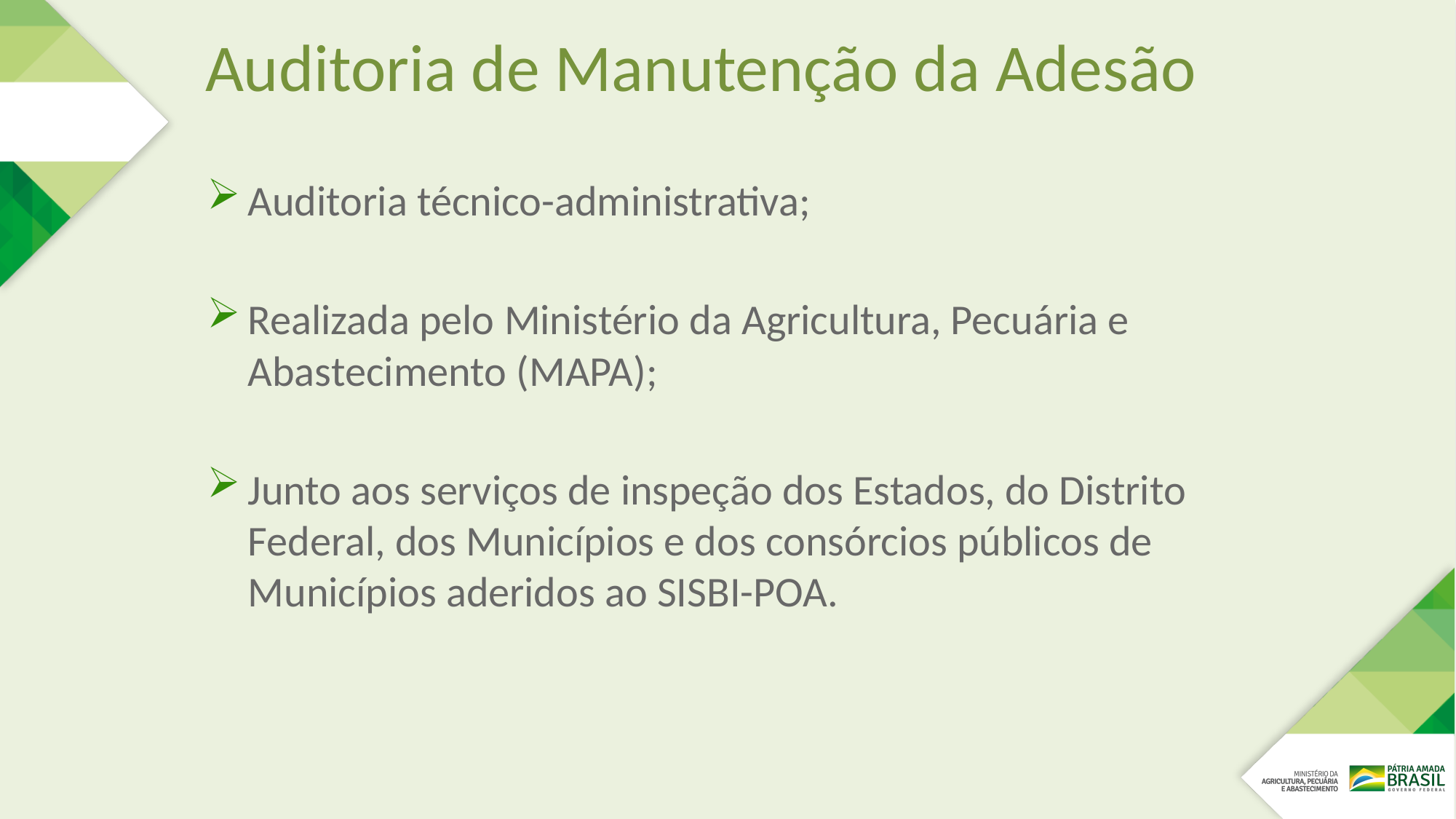

45
# Auditoria de Manutenção da Adesão
Auditoria técnico-administrativa;

Realizada pelo Ministério da Agricultura, Pecuária e Abastecimento (MAPA);

Junto aos serviços de inspeção dos Estados, do Distrito Federal, dos Municípios e dos consórcios públicos de Municípios aderidos ao SISBI-POA.